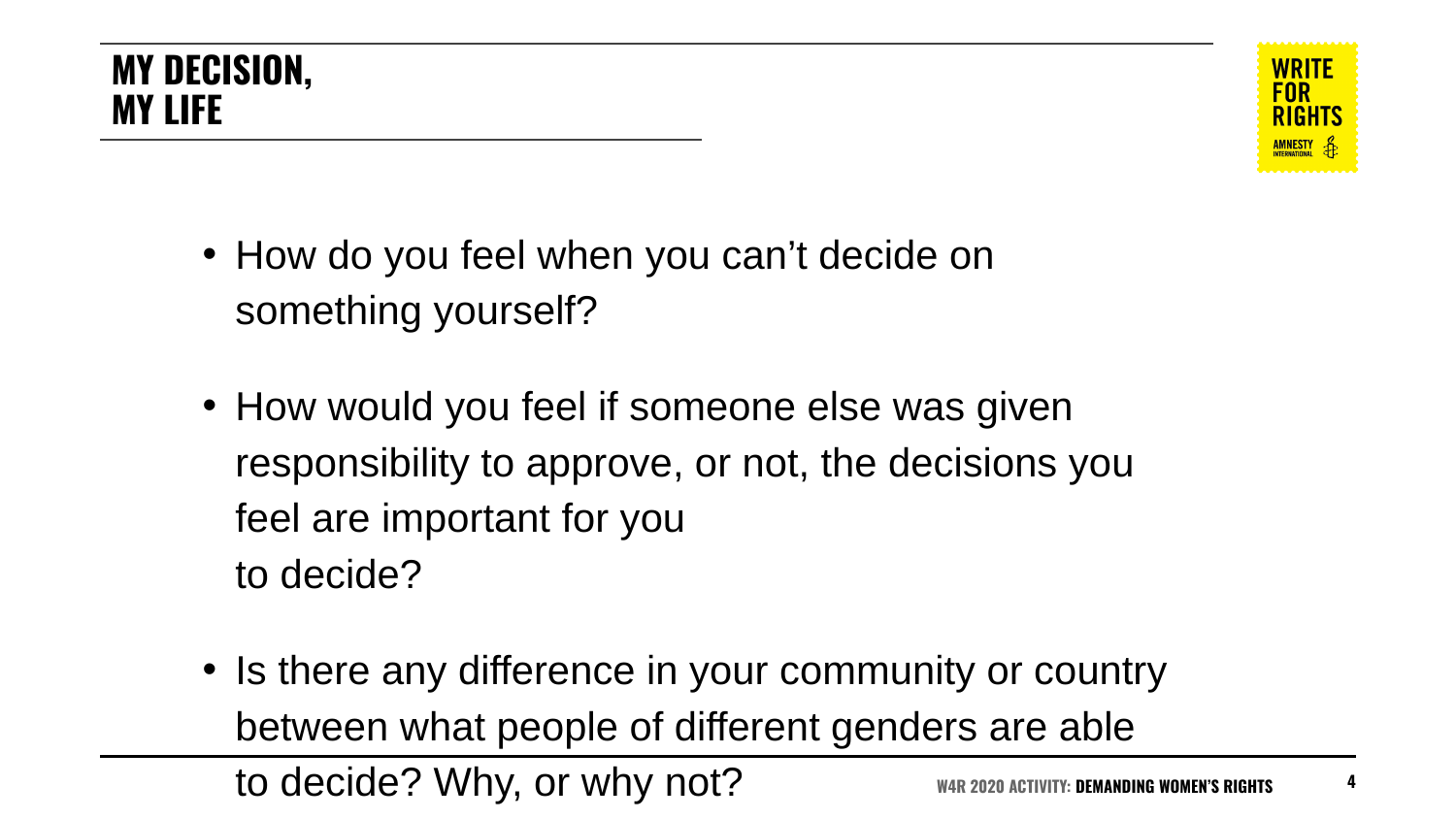

# MY DECISION, MY LIFE

How do you feel when you can’t decide on something yourself?
How would you feel if someone else was given responsibility to approve, or not, the decisions you feel are important for you
to decide?
Is there any difference in your community or country between what people of different genders are able to decide? Why, or why not?
W4R 2020 ACTIVITY: DEMANDING WOMEN’S RIGHTS
4